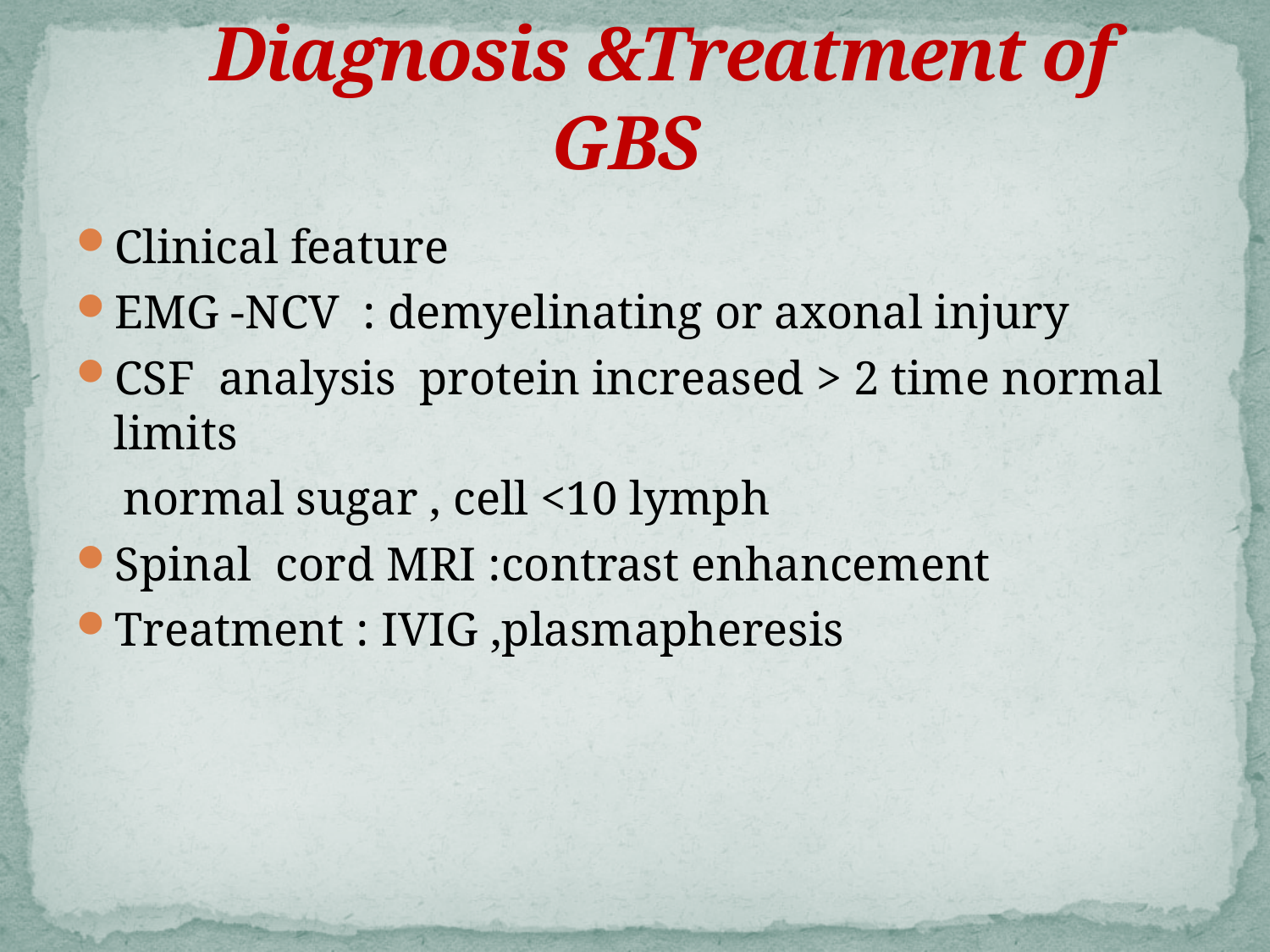

# Diagnosis &Treatment of GBS
Clinical feature
EMG -NCV  : demyelinating or axonal injury
CSF  analysis  protein increased > 2 time normal limits
    normal sugar , cell <10 lymph
Spinal  cord MRI :contrast enhancement
Treatment : IVIG ,plasmapheresis